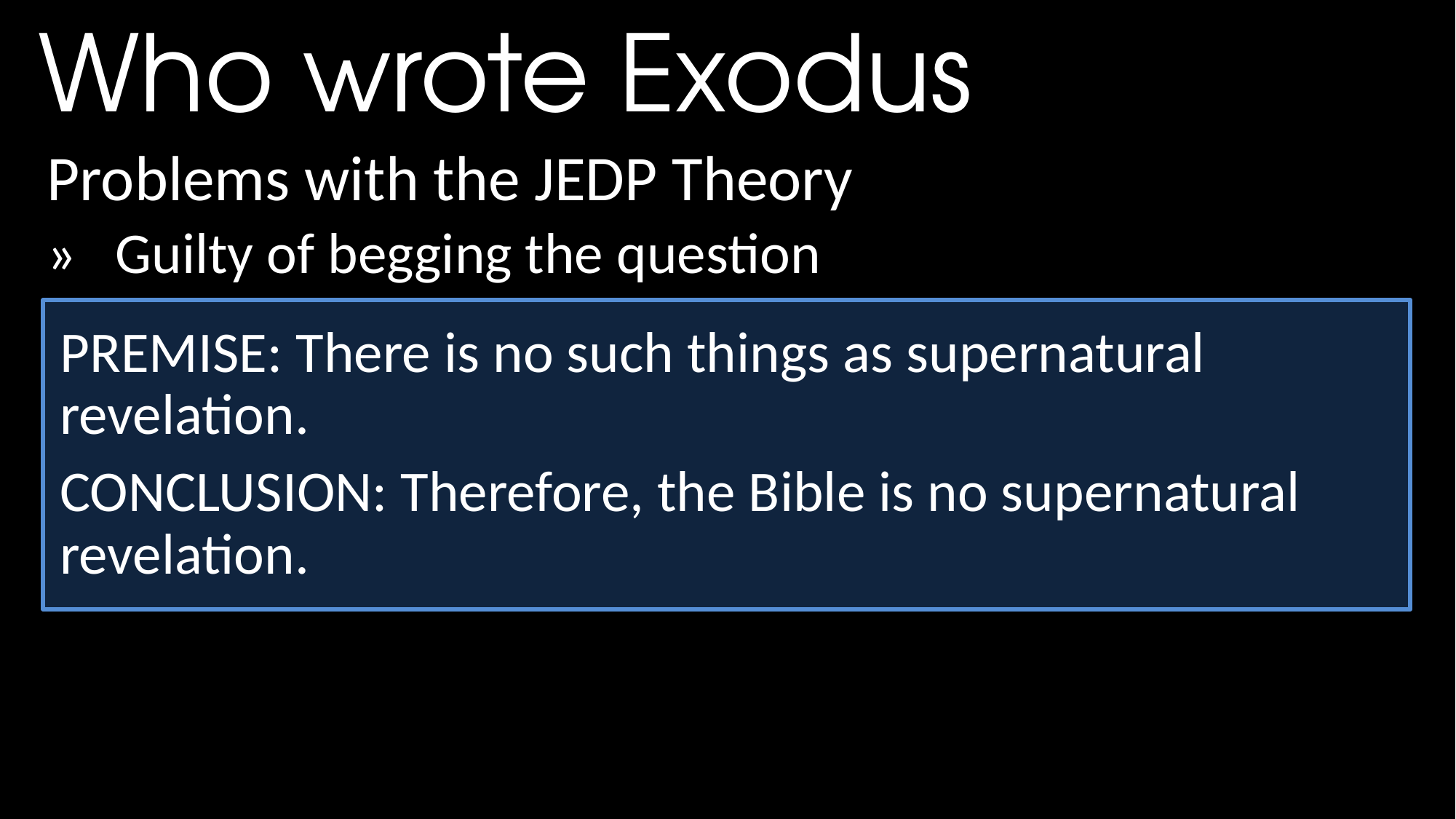

Who wrote Exodus
Problems with the JEDP Theory
»	Guilty of begging the question

PREMISE: There is no such things as supernatural revelation.
CONCLUSION: Therefore, the Bible is no supernatural revelation.